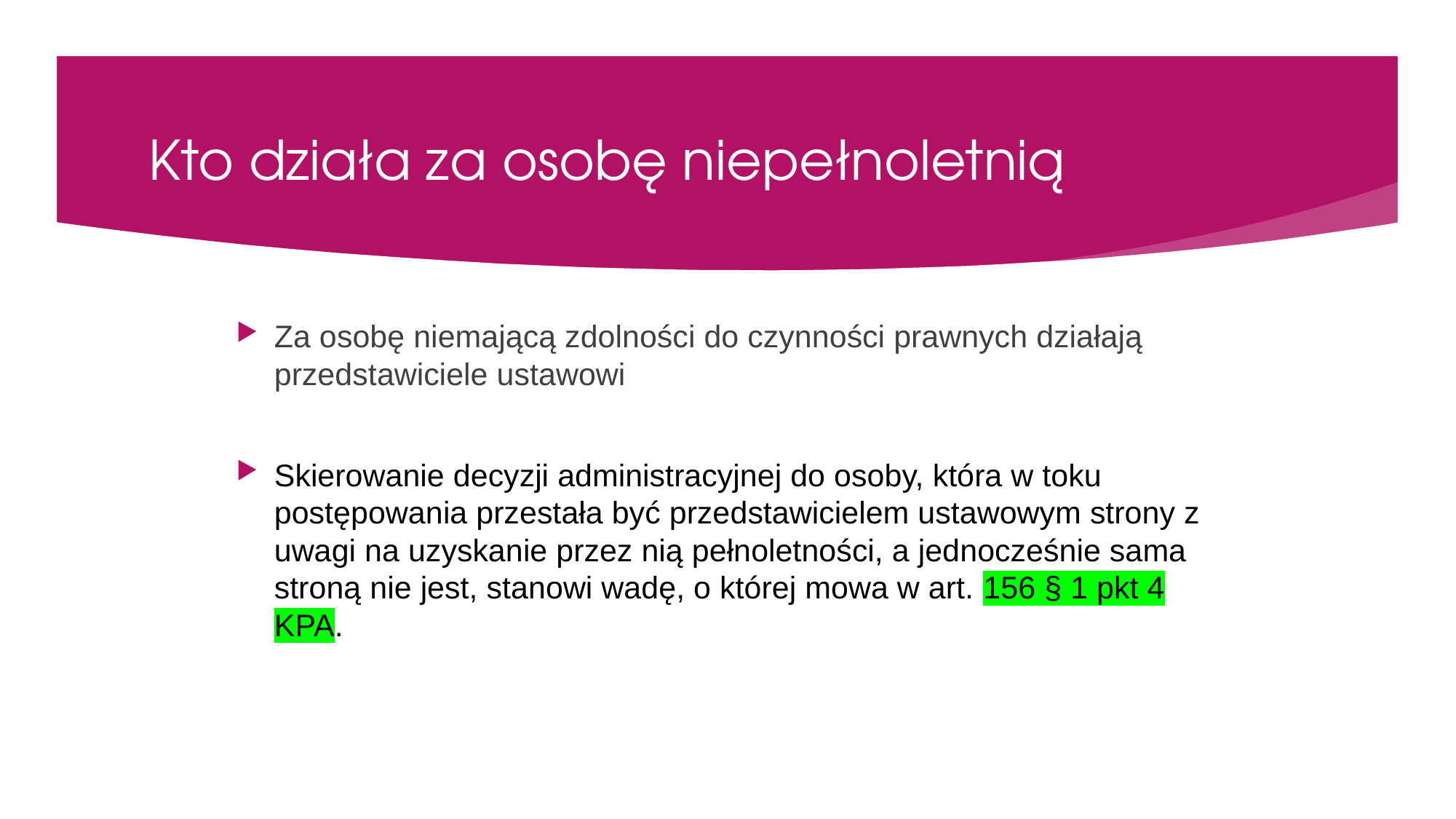

# Kto działa za osobę niepełnoletnią

Za osobę niemającą zdolności do czynności prawnych działają przedstawiciele ustawowi

Skierowanie decyzji administracyjnej do osoby, która w toku postępowania przestała być przedstawicielem ustawowym strony z uwagi na uzyskanie przez nią pełnoletności, a jednocześnie sama stroną nie jest, stanowi wadę, o której mowa w art. 156 § 1 pkt 4 KPA.